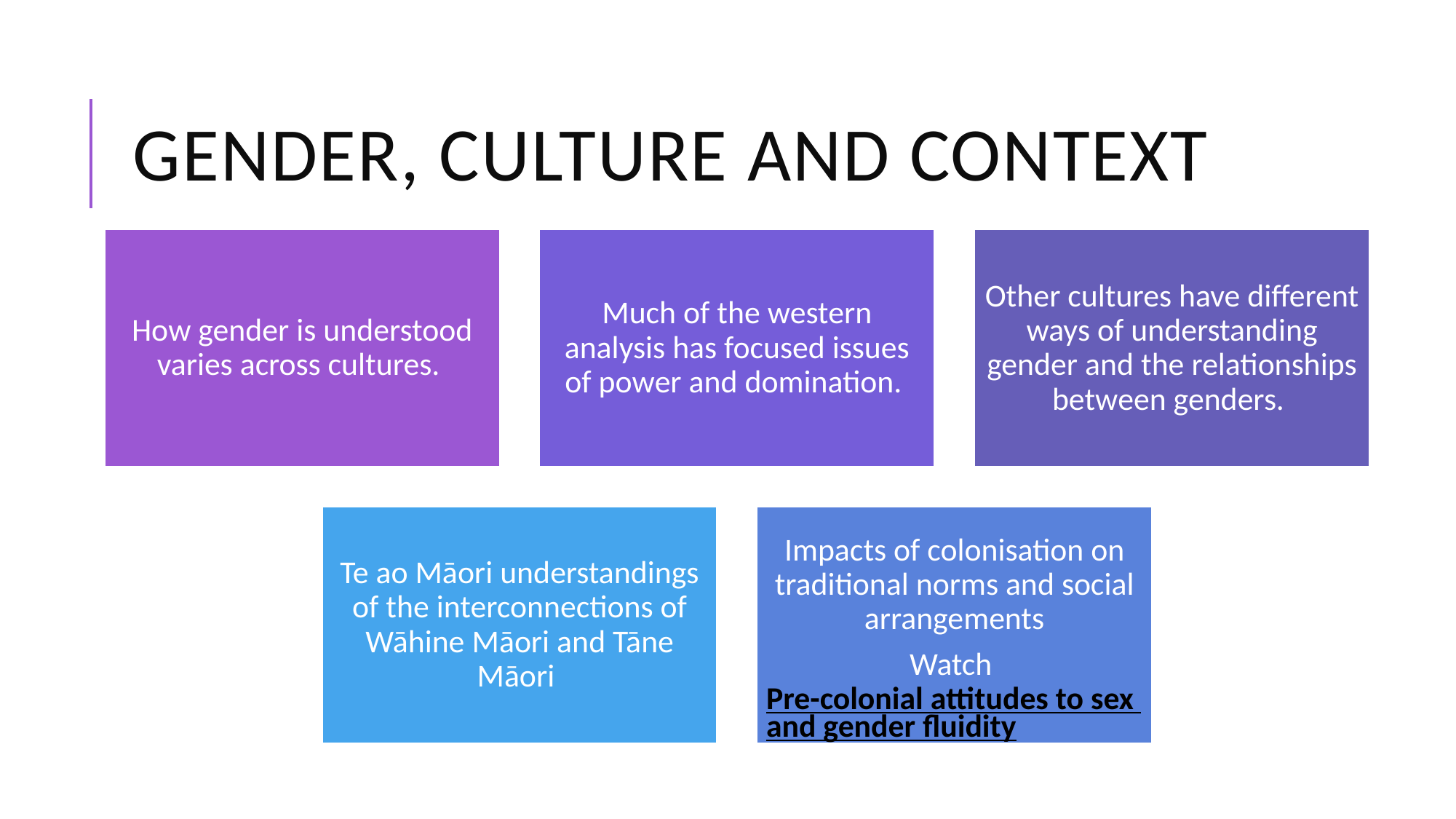

# Gender, culture and Context
How gender is understood varies across cultures.
Much of the western analysis has focused issues of power and domination.
Other cultures have different ways of understanding gender and the relationships between genders.
Te ao Māori understandings of the interconnections of Wāhine Māori and Tāne Māori
Impacts of colonisation on traditional norms and social arrangements
Watch Pre-colonial attitudes to sex and gender fluidity